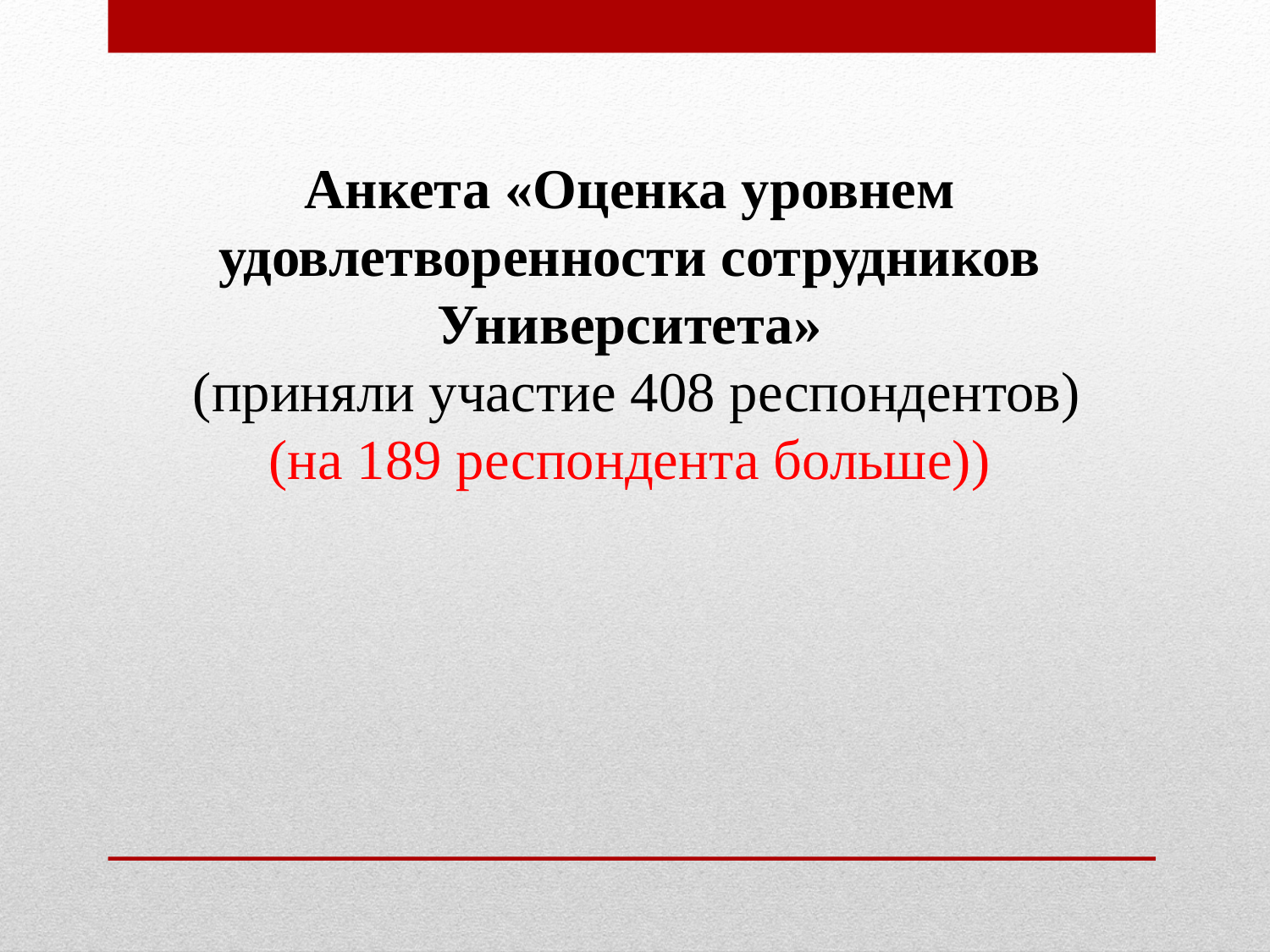

Анкета «Оценка уровнем удовлетворенности сотрудников Университета»
 (приняли участие 408 респондентов) (на 189 респондента больше))